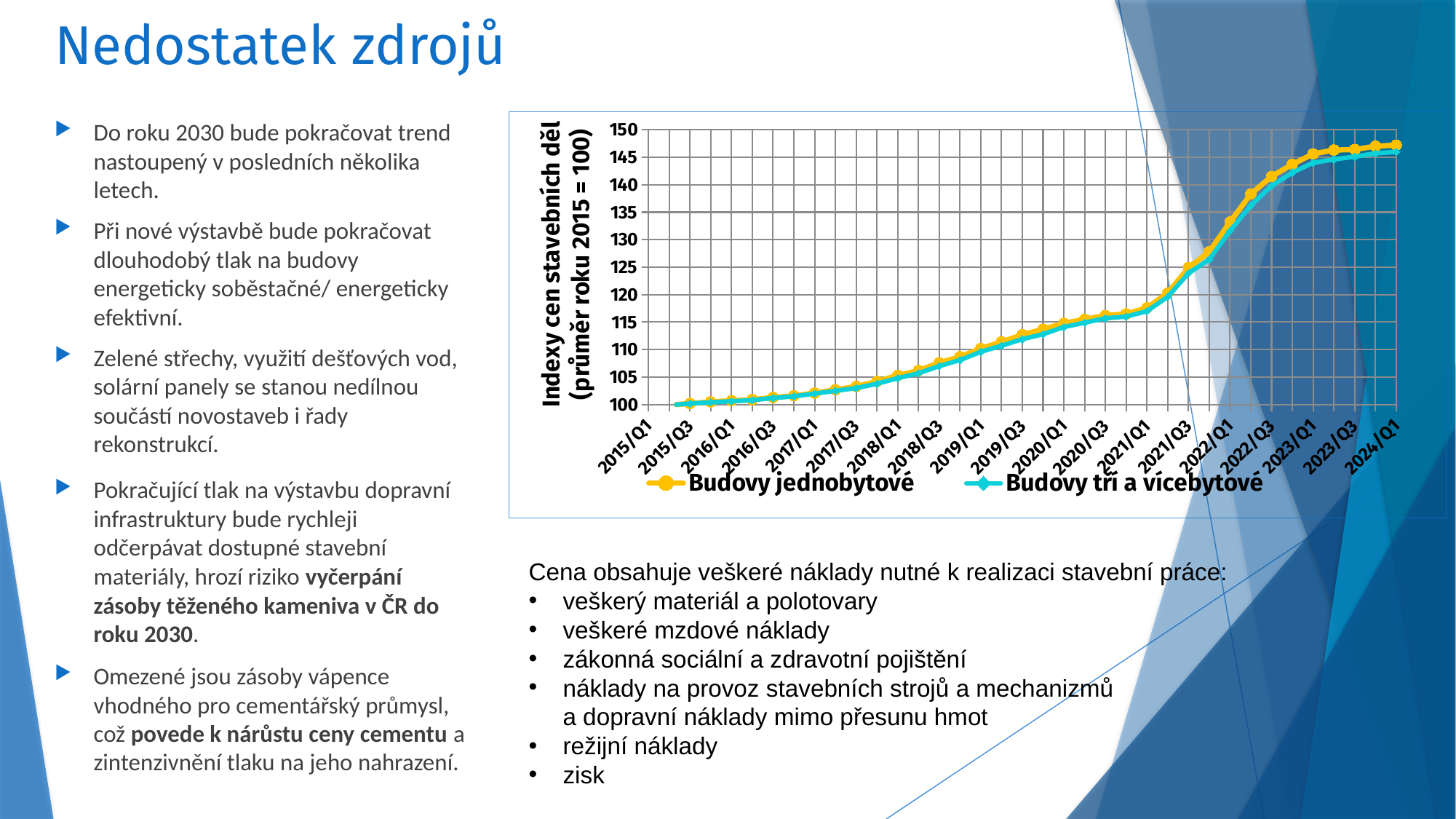

# Nedostatek zdrojů

### Chart

| Category | Budovy jednobytové | Budovy tří a vícebytové |
|---|---|---|
| 2015/Q1 | 99.5 | 99.5 |
| 2015/Q2 | 99.9 | 99.9 |
| 2015/Q3 | 100.2 | 100.2 |
| 2015/Q4 | 100.5 | 100.4 |
| 2016/Q1 | 100.7 | 100.6 |
| 2016/Q2 | 100.9 | 100.8 |
| 2016/Q3 | 101.3 | 101.2 |
| 2016/Q4 | 101.6 | 101.5 |
| 2017/Q1 | 102.1 | 102.0 |
| 2017/Q2 | 102.7 | 102.5 |
| 2017/Q3 | 103.3 | 103.0 |
| 2017/Q4 | 104.2 | 103.8 |
| 2018/Q1 | 105.3 | 104.8 |
| 2018/Q2 | 106.2 | 105.7 |
| 2018/Q3 | 107.6 | 107.0 |
| 2018/Q4 | 108.7 | 108.1 |
| 2019/Q1 | 110.2 | 109.6 |
| 2019/Q2 | 111.4 | 110.7 |
| 2019/Q3 | 112.7 | 111.9 |
| 2019/Q4 | 113.7 | 112.8 |
| 2020/Q1 | 114.8 | 114.1 |
| 2020/Q2 | 115.5 | 114.9 |
| 2020/Q3 | 116.2 | 115.7 |
| 2020/Q4 | 116.5 | 116.0 |
| 2021/Q1 | 117.6 | 117.0 |
| 2021/Q2 | 120.3 | 119.6 |
| 2021/Q3 | 124.9 | 123.9 |
| 2021/Q4 | 127.8 | 126.4 |
| 2022/Q1 | 133.2 | 131.6 |
| 2022/Q2 | 138.3 | 136.2 |
| 2022/Q3 | 141.5 | 139.8 |
| 2022/Q4 | 143.7 | 142.2 |
| 2023/Q1 | 145.6 | 144.0 |
| 2023/Q2 | 146.3 | 144.6 |
| 2023/Q3 | 146.4 | 145.1 |
| 2023/Q4 | 147.0 | 145.7 |
| 2024/Q1 | 147.2 | 146.0 |
Do roku 2030 bude pokračovat trend nastoupený v posledních několika letech.
Při nové výstavbě bude pokračovat dlouhodobý tlak na budovy energeticky soběstačné/ energeticky efektivní.
Zelené střechy, využití dešťových vod, solární panely se stanou nedílnou součástí novostaveb i řady rekonstrukcí.
Pokračující tlak na výstavbu dopravní infrastruktury bude rychleji odčerpávat dostupné stavební materiály, hrozí riziko vyčerpání zásoby těženého kameniva v ČR do roku 2030.
Omezené jsou zásoby vápence vhodného pro cementářský průmysl, což povede k nárůstu ceny cementu a zintenzivnění tlaku na jeho nahrazení.
Cena obsahuje veškeré náklady nutné k realizaci stavební práce:
veškerý materiál a polotovary
veškeré mzdové náklady
zákonná sociální a zdravotní pojištění
náklady na provoz stavebních strojů a mechanizmů
a dopravní náklady mimo přesunu hmot
režijní náklady
zisk